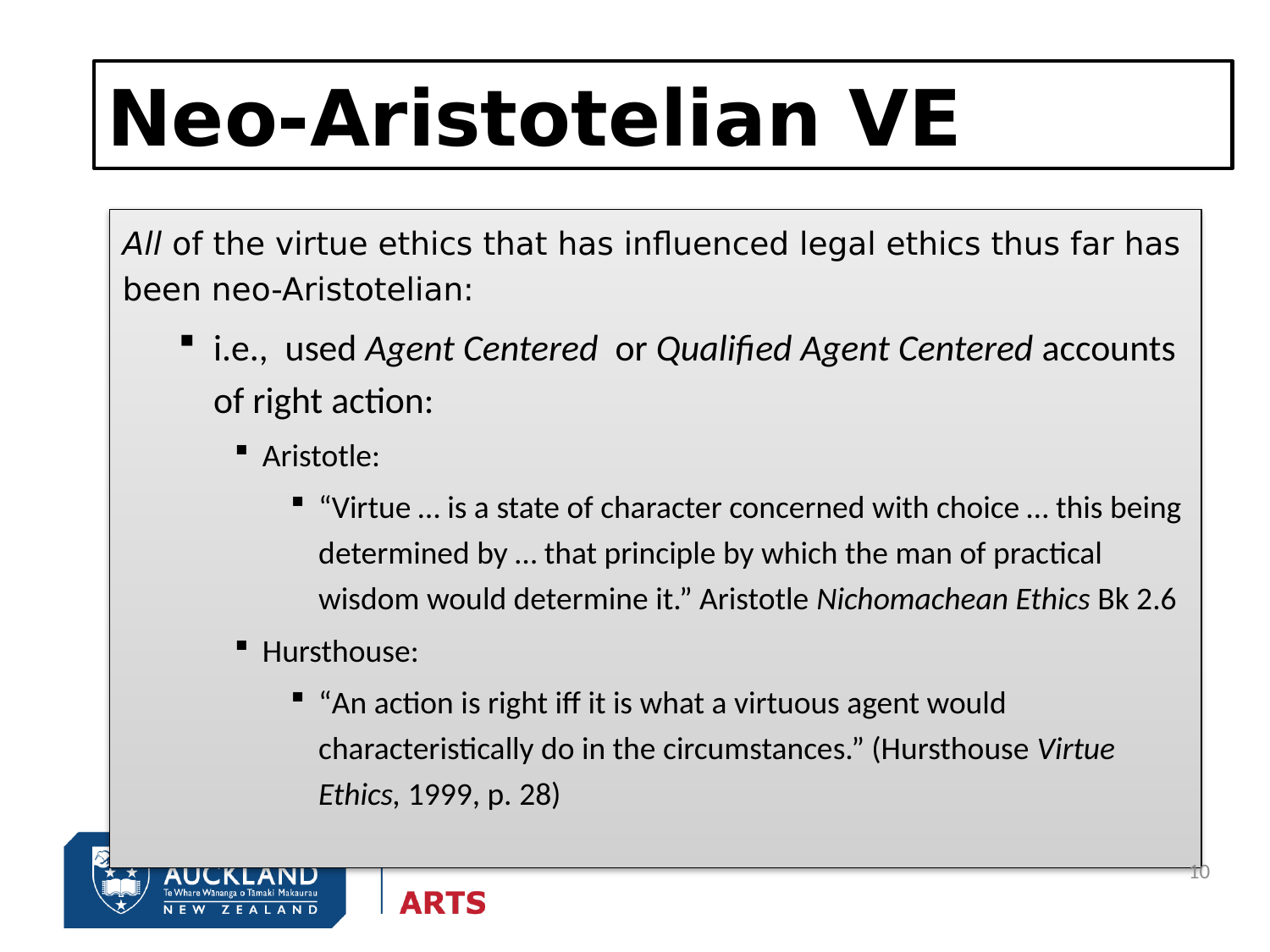

# Neo-Aristotelian VE
All of the virtue ethics that has influenced legal ethics thus far has been neo-Aristotelian:
i.e.,  used Agent Centered  or Qualified Agent Centered accounts of right action:
Aristotle:
“Virtue … is a state of character concerned with choice … this being determined by … that principle by which the man of practical wisdom would determine it.” Aristotle Nichomachean Ethics Bk 2.6
Hursthouse:
“An action is right iff it is what a virtuous agent would characteristically do in the circumstances.” (Hursthouse Virtue Ethics, 1999, p. 28)

10